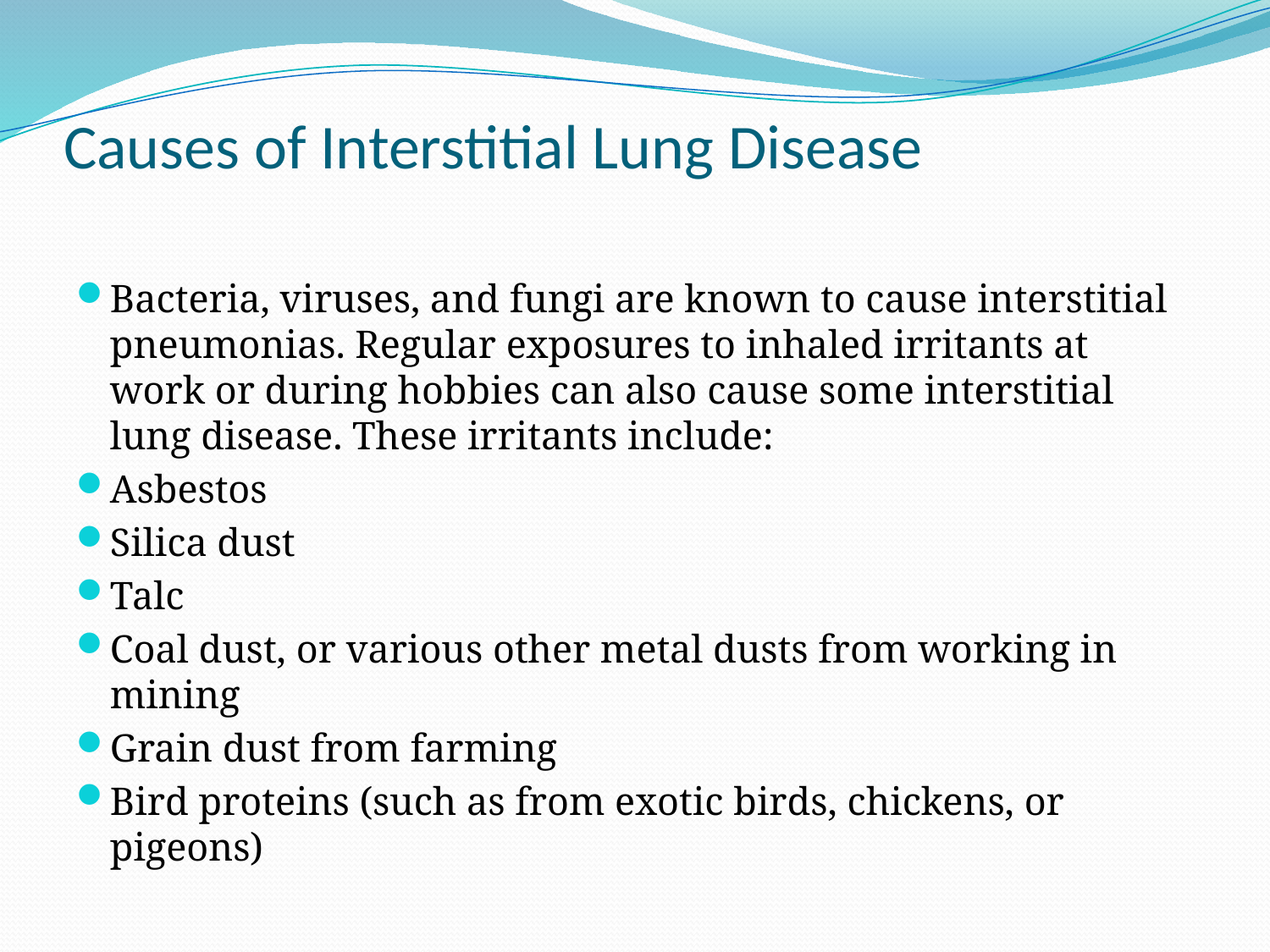

# Causes of Interstitial Lung Disease
Bacteria, viruses, and fungi are known to cause interstitial pneumonias. Regular exposures to inhaled irritants at work or during hobbies can also cause some interstitial lung disease. These irritants include:
Asbestos
Silica dust
Talc
Coal dust, or various other metal dusts from working in mining
Grain dust from farming
Bird proteins (such as from exotic birds, chickens, or pigeons)